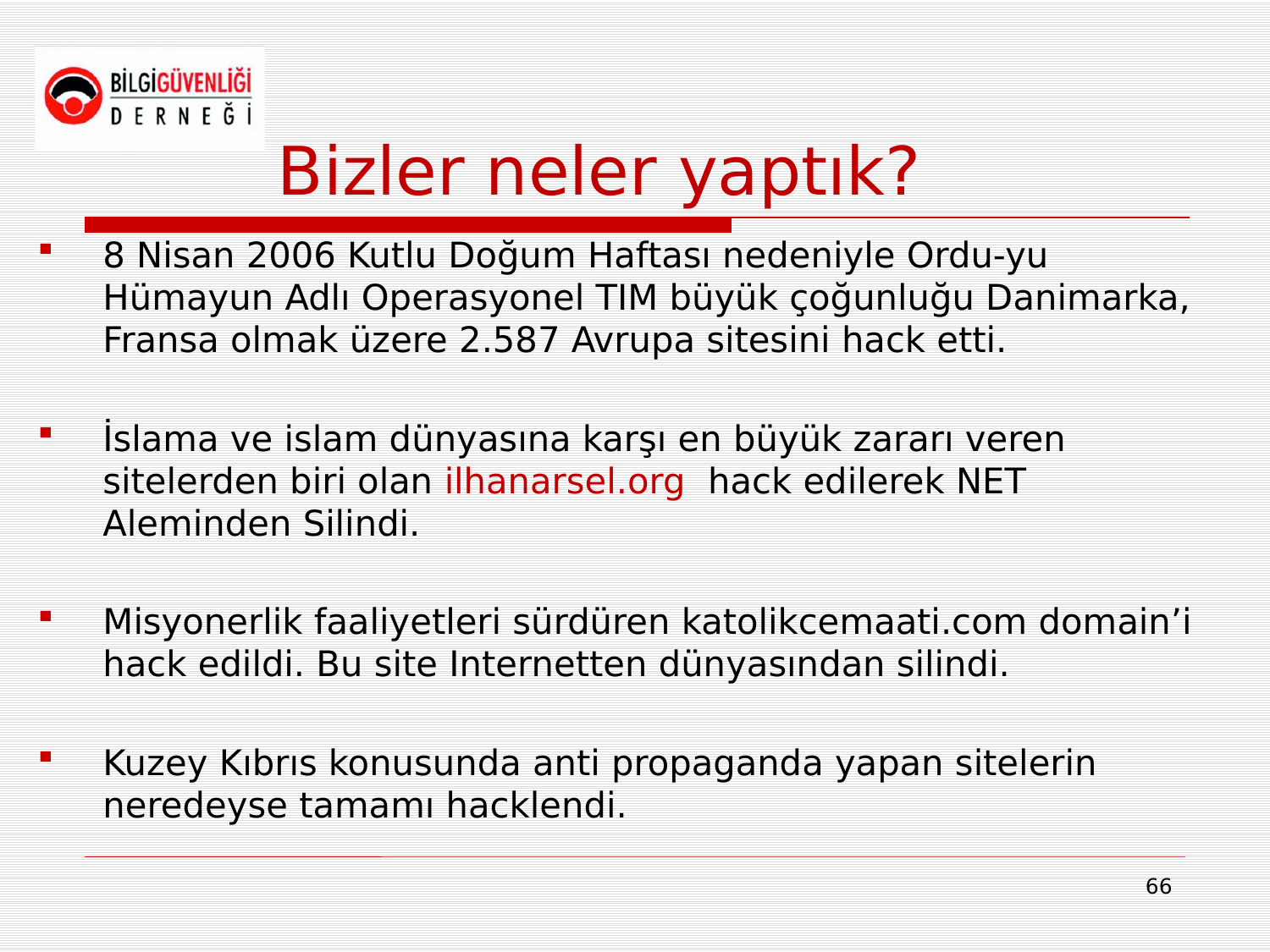

# Bizler neler yaptık?
8 Nisan 2006 Kutlu Doğum Haftası nedeniyle Ordu-yu Hümayun Adlı Operasyonel TIM büyük çoğunluğu Danimarka, Fransa olmak üzere 2.587 Avrupa sitesini hack etti.

İslama ve islam dünyasına karşı en büyük zararı veren sitelerden biri olan ilhanarsel.org  hack edilerek NET Aleminden Silindi.

Misyonerlik faaliyetleri sürdüren katolikcemaati.com domain’i hack edildi. Bu site Internetten dünyasından silindi.

Kuzey Kıbrıs konusunda anti propaganda yapan sitelerin neredeyse tamamı hacklendi.

66